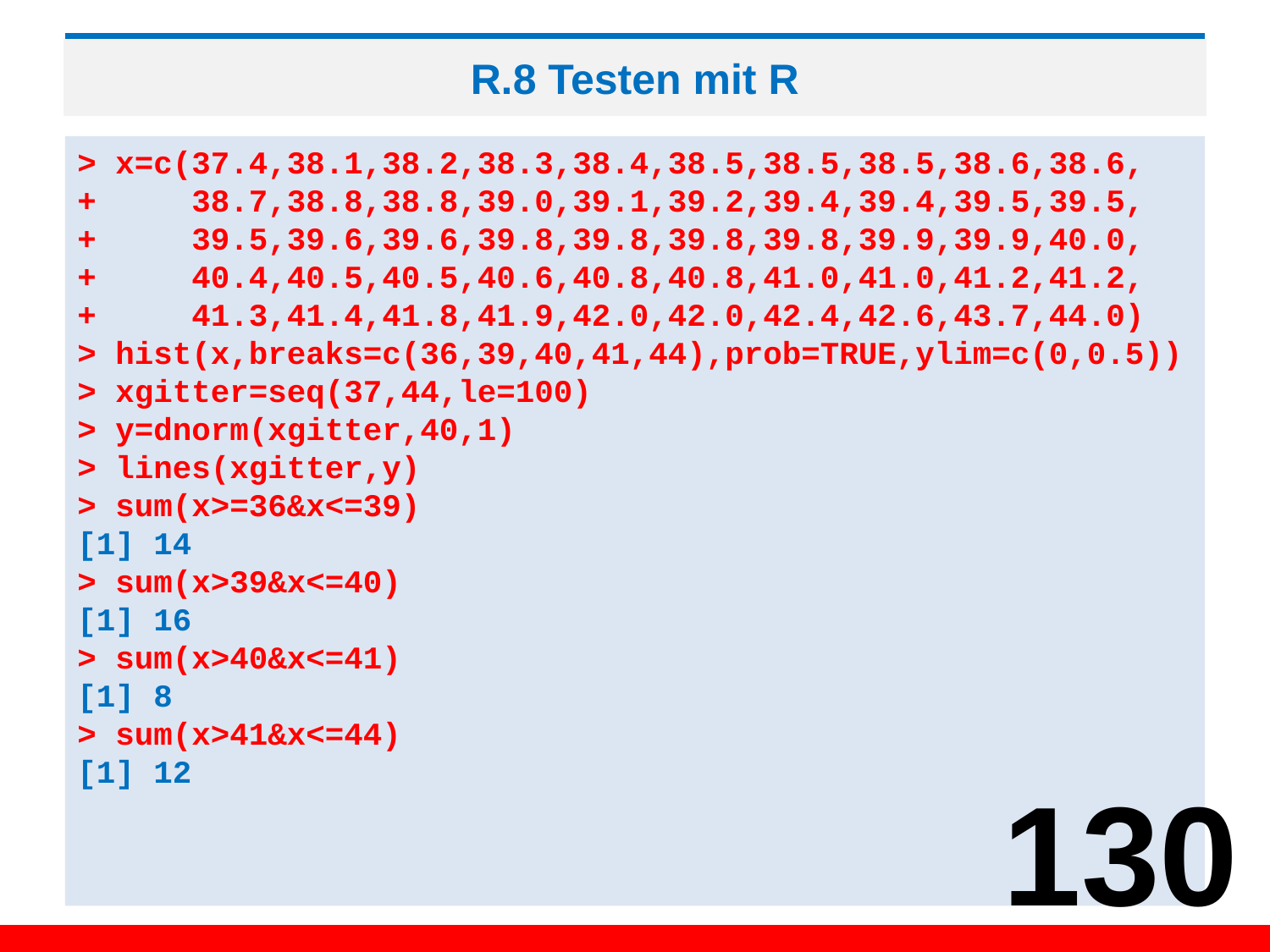

# R.8 Testen mit R

> x=c(37.4,38.1,38.2,38.3,38.4,38.5,38.5,38.5,38.6,38.6,
+     38.7,38.8,38.8,39.0,39.1,39.2,39.4,39.4,39.5,39.5,
+     39.5,39.6,39.6,39.8,39.8,39.8,39.8,39.9,39.9,40.0,
+     40.4,40.5,40.5,40.6,40.8,40.8,41.0,41.0,41.2,41.2,
+     41.3,41.4,41.8,41.9,42.0,42.0,42.4,42.6,43.7,44.0)  > hist(x,breaks=c(36,39,40,41,44),prob=TRUE,ylim=c(0,0.5))
> xgitter=seq(37,44,le=100)
> y=dnorm(xgitter,40,1)
> lines(xgitter,y)
> sum(x>=36&x<=39)
[1] 14
> sum(x>39&x<=40)
[1] 16
> sum(x>40&x<=41)
[1] 8
> sum(x>41&x<=44)
[1] 12

130